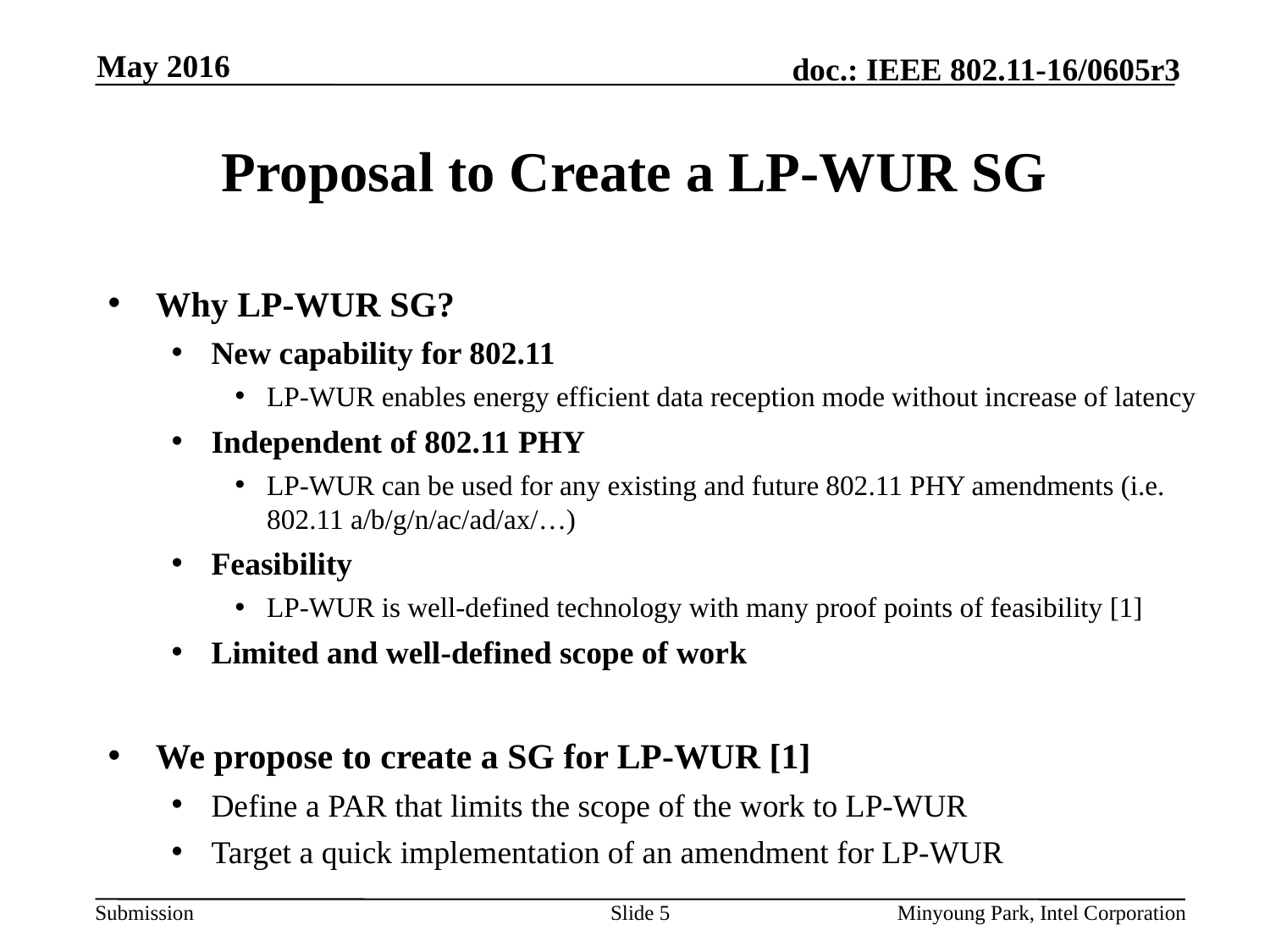

May 2016
# Proposal to Create a LP-WUR SG
Why LP-WUR SG?
New capability for 802.11
LP-WUR enables energy efficient data reception mode without increase of latency
Independent of 802.11 PHY
LP-WUR can be used for any existing and future 802.11 PHY amendments (i.e. 802.11 a/b/g/n/ac/ad/ax/…)
Feasibility
LP-WUR is well-defined technology with many proof points of feasibility [1]
Limited and well-defined scope of work

We propose to create a SG for LP-WUR [1]
Define a PAR that limits the scope of the work to LP-WUR
Target a quick implementation of an amendment for LP-WUR

Slide 5
Minyoung Park, Intel Corporation